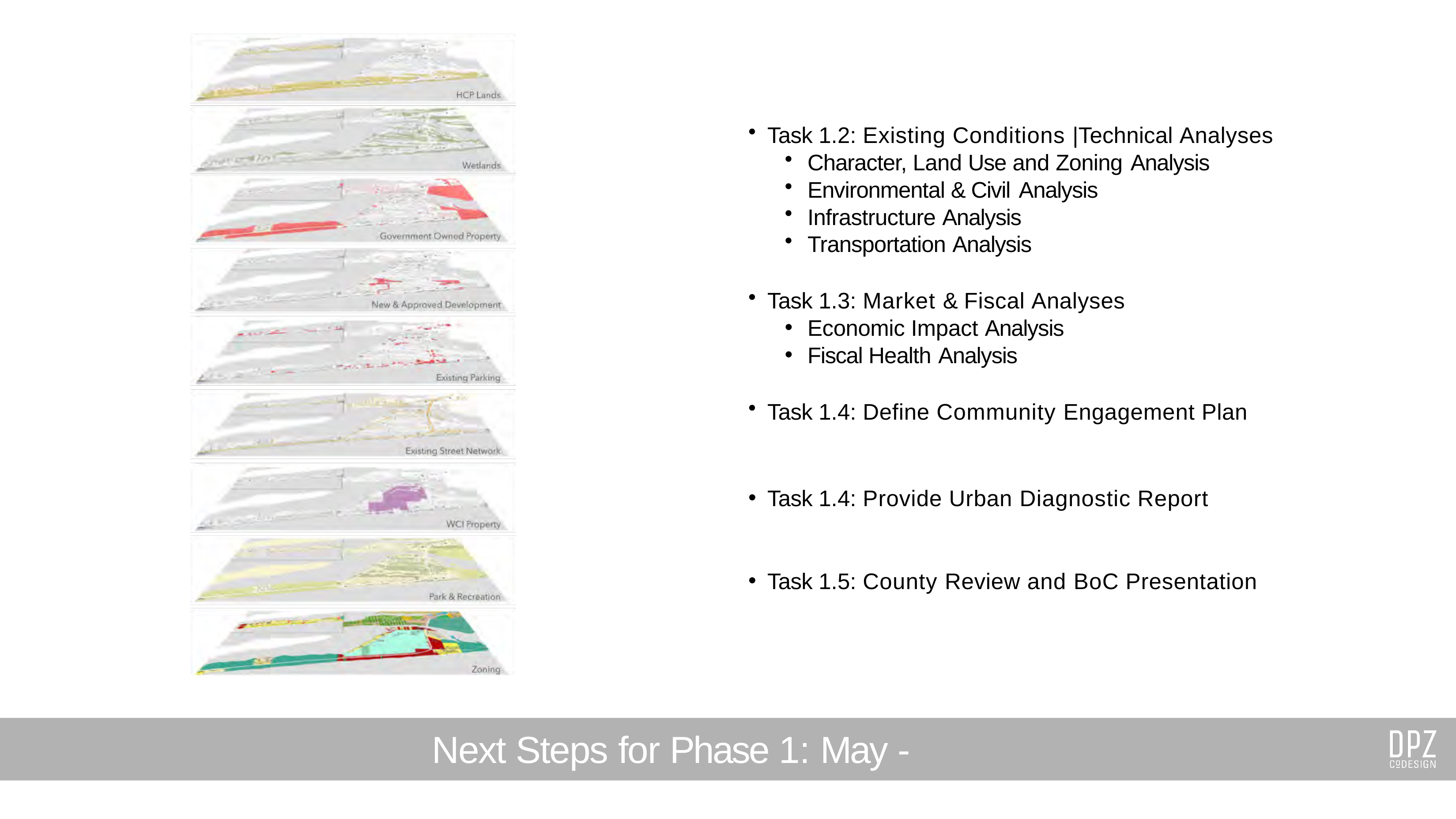

Task 1.2: Existing Conditions |Technical Analyses
Character, Land Use and Zoning Analysis
Environmental & Civil Analysis
Infrastructure Analysis
Transportation Analysis

Task 1.3: Market & Fiscal Analyses
Economic Impact Analysis
Fiscal Health Analysis

Task 1.4: Define Community Engagement Plan

Task 1.4: Provide Urban Diagnostic Report

Task 1.5: County Review and BoC Presentation
Next Steps for Phase 1: May - August